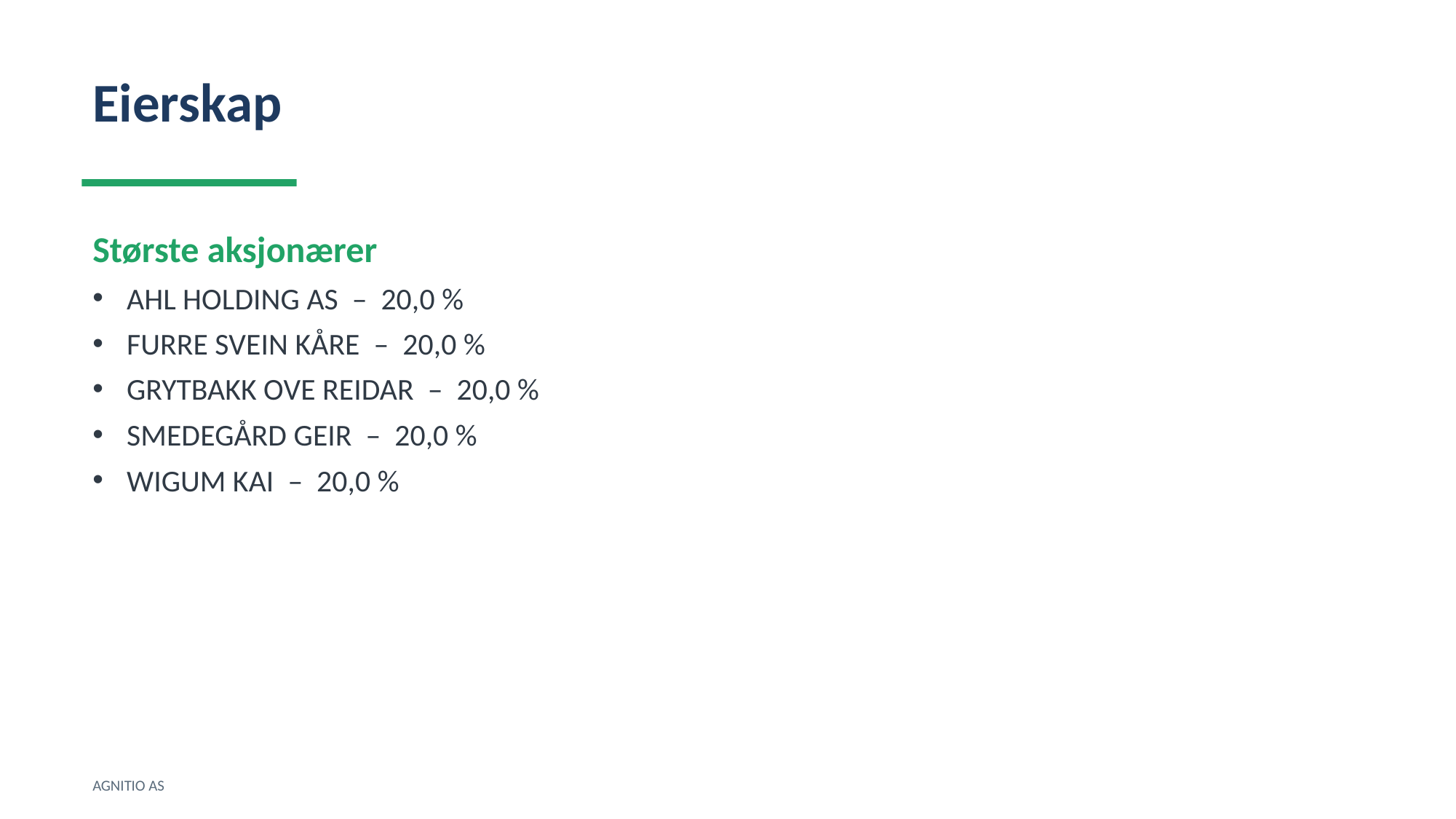

Eierskap

Største aksjonærer
AHL HOLDING AS  –  20,0 %
FURRE SVEIN KÅRE  –  20,0 %
GRYTBAKK OVE REIDAR  –  20,0 %
SMEDEGÅRD GEIR  –  20,0 %
WIGUM KAI  –  20,0 %
AGNITIO AS